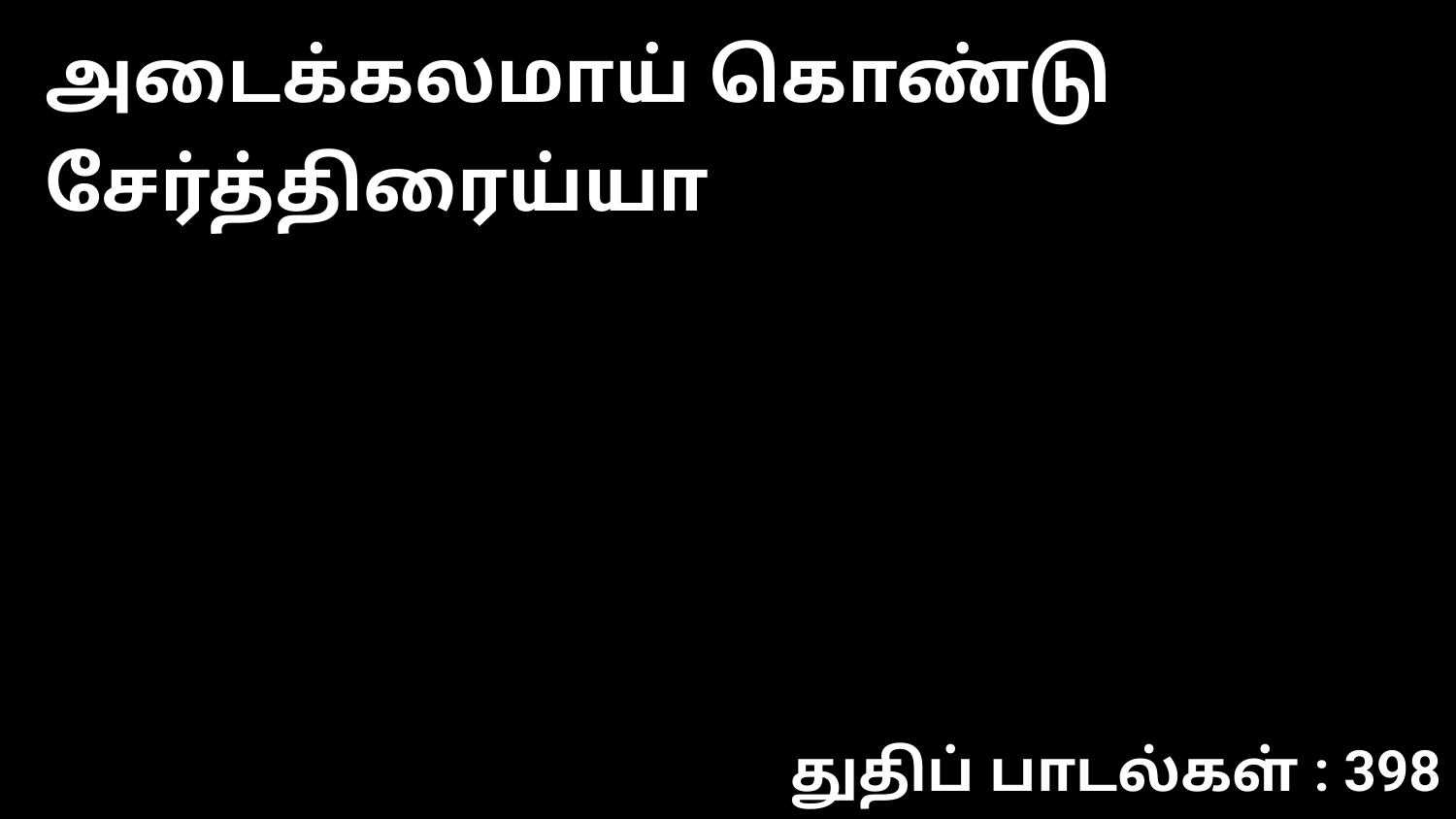

அடைக்கலமாய் கொண்டு சேர்த்திரைய்யா
துதிப் பாடல்கள் : 398